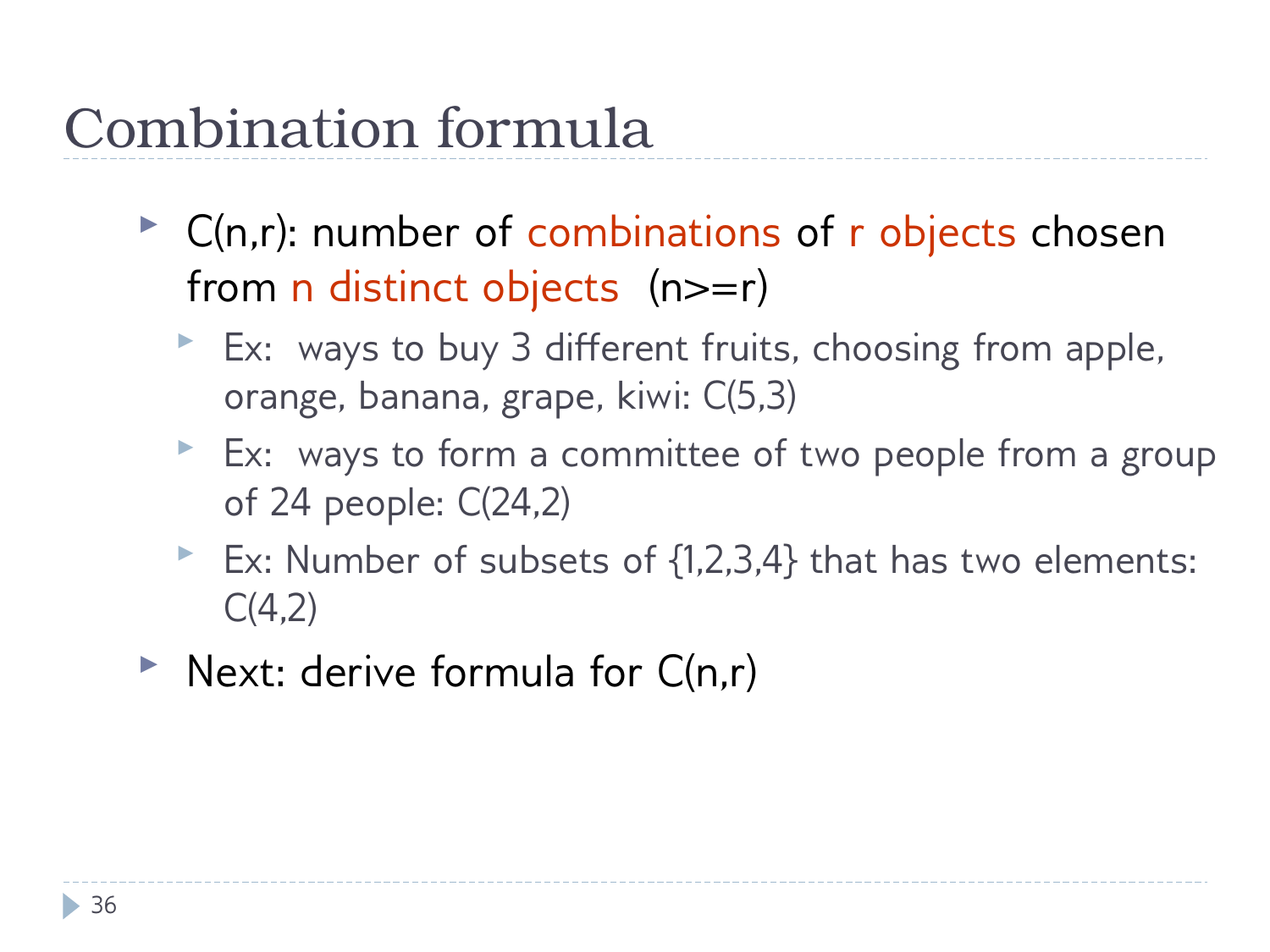

Combination formula
C(n,r): number of combinations of r objects chosen from n distinct objects  (n>=r)
Ex:  ways to buy 3 different fruits, choosing from apple, orange, banana, grape, kiwi: C(5,3)
Ex:  ways to form a committee of two people from a group of 24 people: C(24,2)
Ex: Number of subsets of {1,2,3,4} that has two elements: C(4,2)
Next: derive formula for C(n,r)
36